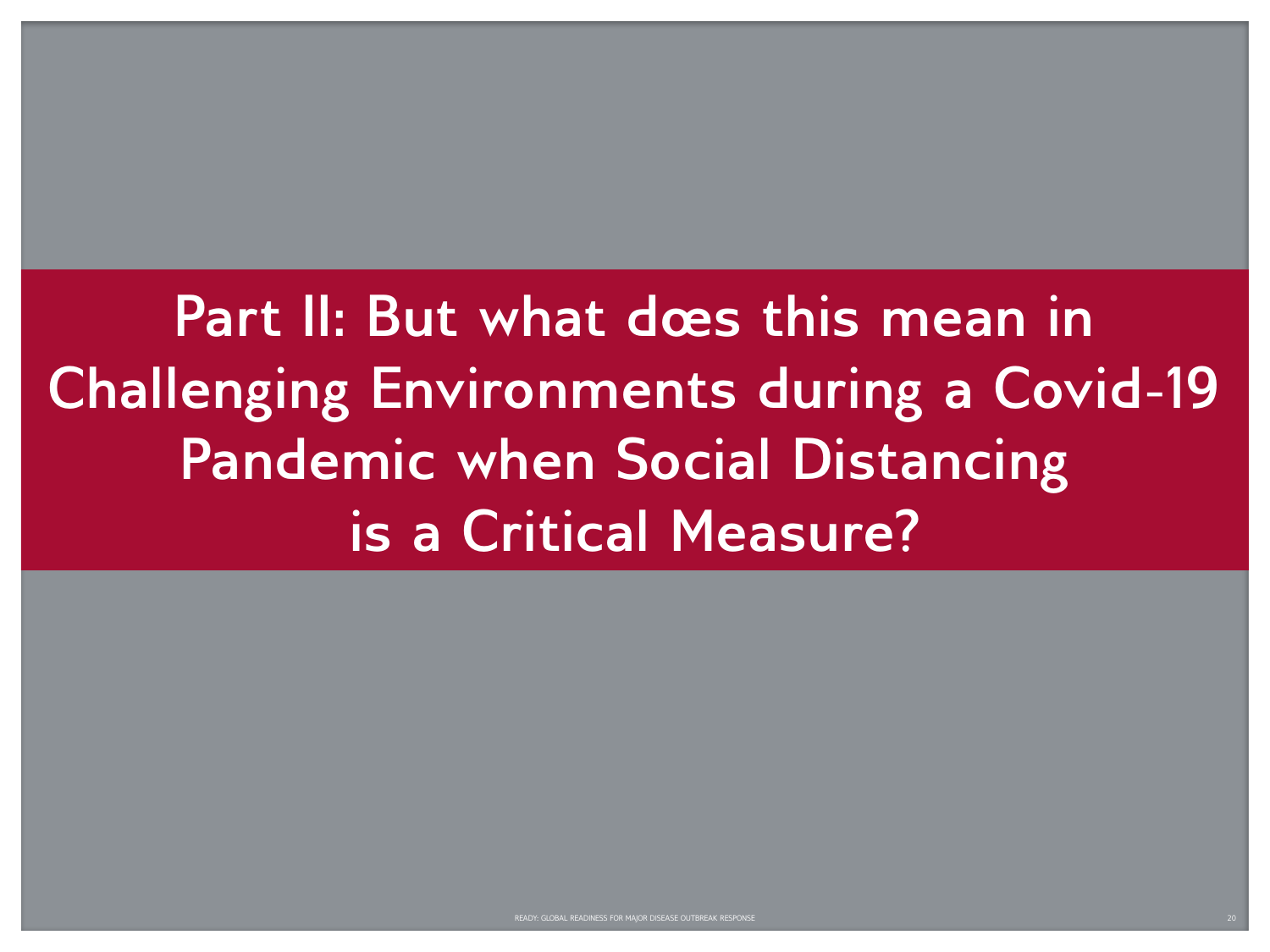

# Part II: But what does this mean in Challenging Environments during a Covid-19 Pandemic when Social Distancing is a Critical Measure?
READY: GLOBAL READINESS FOR MAJOR DISEASE OUTBREAK RESPONSE
20